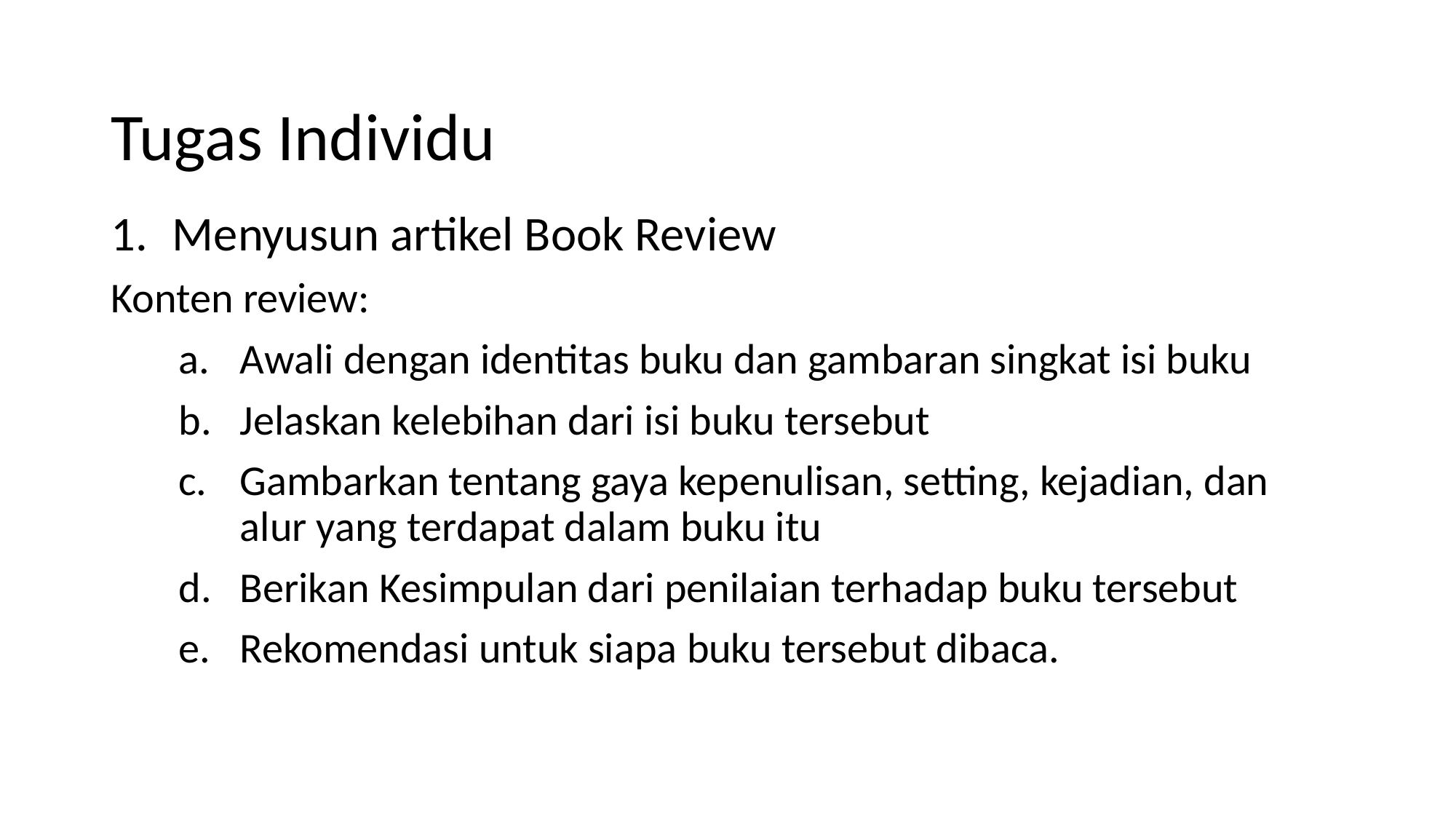

# Tugas Individu
Menyusun artikel Book Review
Konten review:
Awali dengan identitas buku dan gambaran singkat isi buku
Jelaskan kelebihan dari isi buku tersebut
Gambarkan tentang gaya kepenulisan, setting, kejadian, dan alur yang terdapat dalam buku itu
Berikan Kesimpulan dari penilaian terhadap buku tersebut
Rekomendasi untuk siapa buku tersebut dibaca.